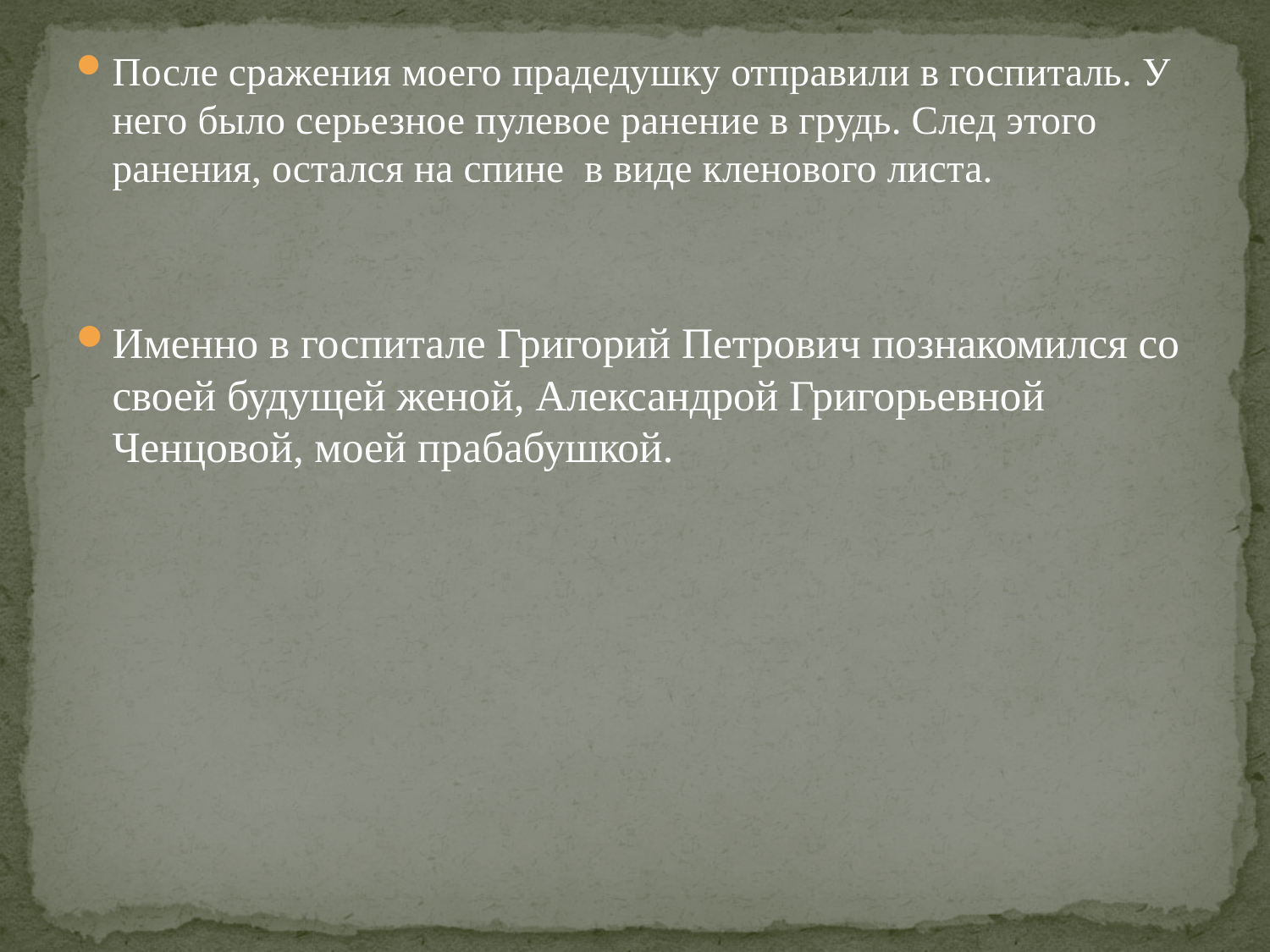

#
После сражения моего прадедушку отправили в госпиталь. У него было серьезное пулевое ранение в грудь. След этого ранения, остался на спине  в виде кленового листа.

Именно в госпитале Григорий Петрович познакомился со своей будущей женой, Александрой Григорьевной Ченцовой, моей прабабушкой.